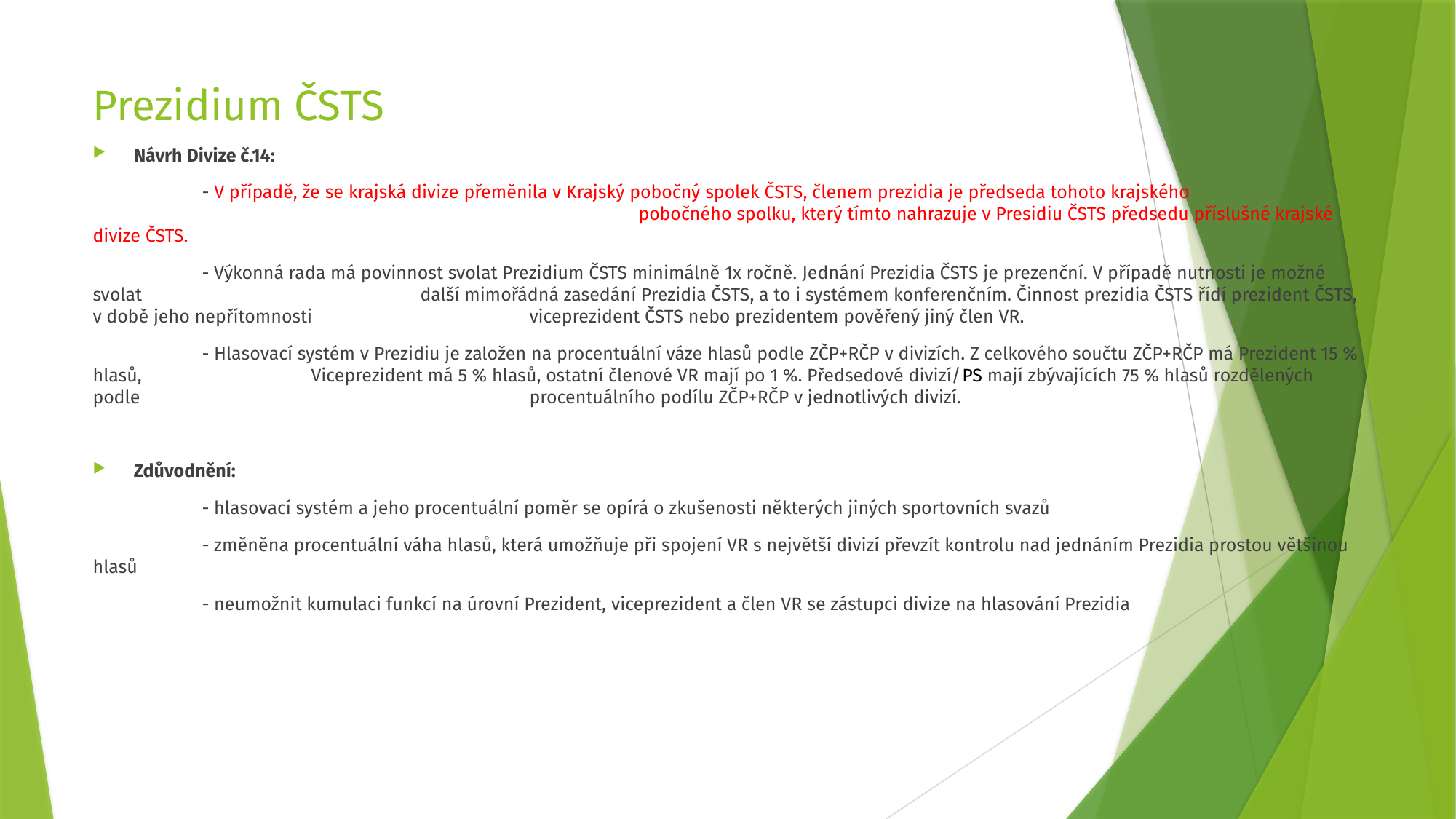

# Prezidium ČSTS
Návrh Divize č.14:
	- V případě, že se krajská divize přeměnila v Krajský pobočný spolek ČSTS, členem prezidia je předseda tohoto krajského 						pobočného spolku, který tímto nahrazuje v Presidiu ČSTS předsedu příslušné krajské divize ČSTS.
	- Výkonná rada má povinnost svolat Prezidium ČSTS minimálně 1x ročně. Jednání Prezidia ČSTS je prezenční. V případě nutnosti je možné svolat 			další mimořádná zasedání Prezidia ČSTS, a to i systémem konferenčním. Činnost prezidia ČSTS řídí prezident ČSTS, v době jeho nepřítomnosti 		viceprezident ČSTS nebo prezidentem pověřený jiný člen VR.
	- Hlasovací systém v Prezidiu je založen na procentuální váze hlasů podle ZČP+RČP v divizích. Z celkového součtu ZČP+RČP má Prezident 15 % hlasů, 		Viceprezident má 5 % hlasů, ostatní členové VR mají po 1 %. Předsedové divizí/PS mají zbývajících 75 % hlasů rozdělených podle 				procentuálního podílu ZČP+RČP v jednotlivých divizí.

Zdůvodnění:
	- hlasovací systém a jeho procentuální poměr se opírá o zkušenosti některých jiných sportovních svazů
	- změněna procentuální váha hlasů, která umožňuje při spojení VR s největší divizí převzít kontrolu nad jednáním Prezidia prostou většinou hlasů
	- neumožnit kumulaci funkcí na úrovní Prezident, viceprezident a člen VR se zástupci divize na hlasování Prezidia